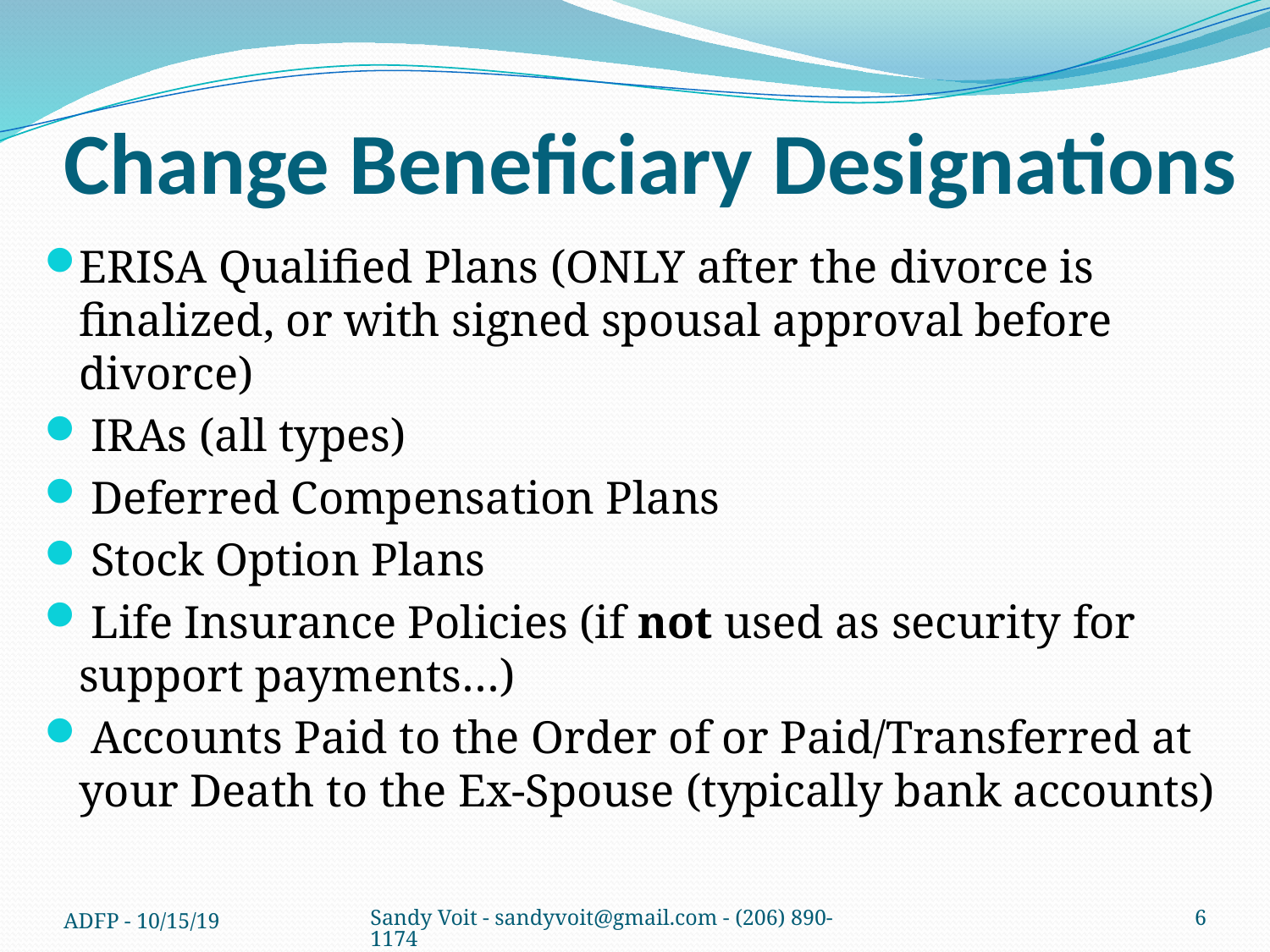

# Change Beneficiary Designations
ERISA Qualified Plans (ONLY after the divorce is finalized, or with signed spousal approval before divorce)
 IRAs (all types)
 Deferred Compensation Plans
 Stock Option Plans
 Life Insurance Policies (if not used as security for support payments…)
 Accounts Paid to the Order of or Paid/Transferred at your Death to the Ex-Spouse (typically bank accounts)

ADFP - 10/15/19
Sandy Voit - sandyvoit@gmail.com - (206) 890-1174
6